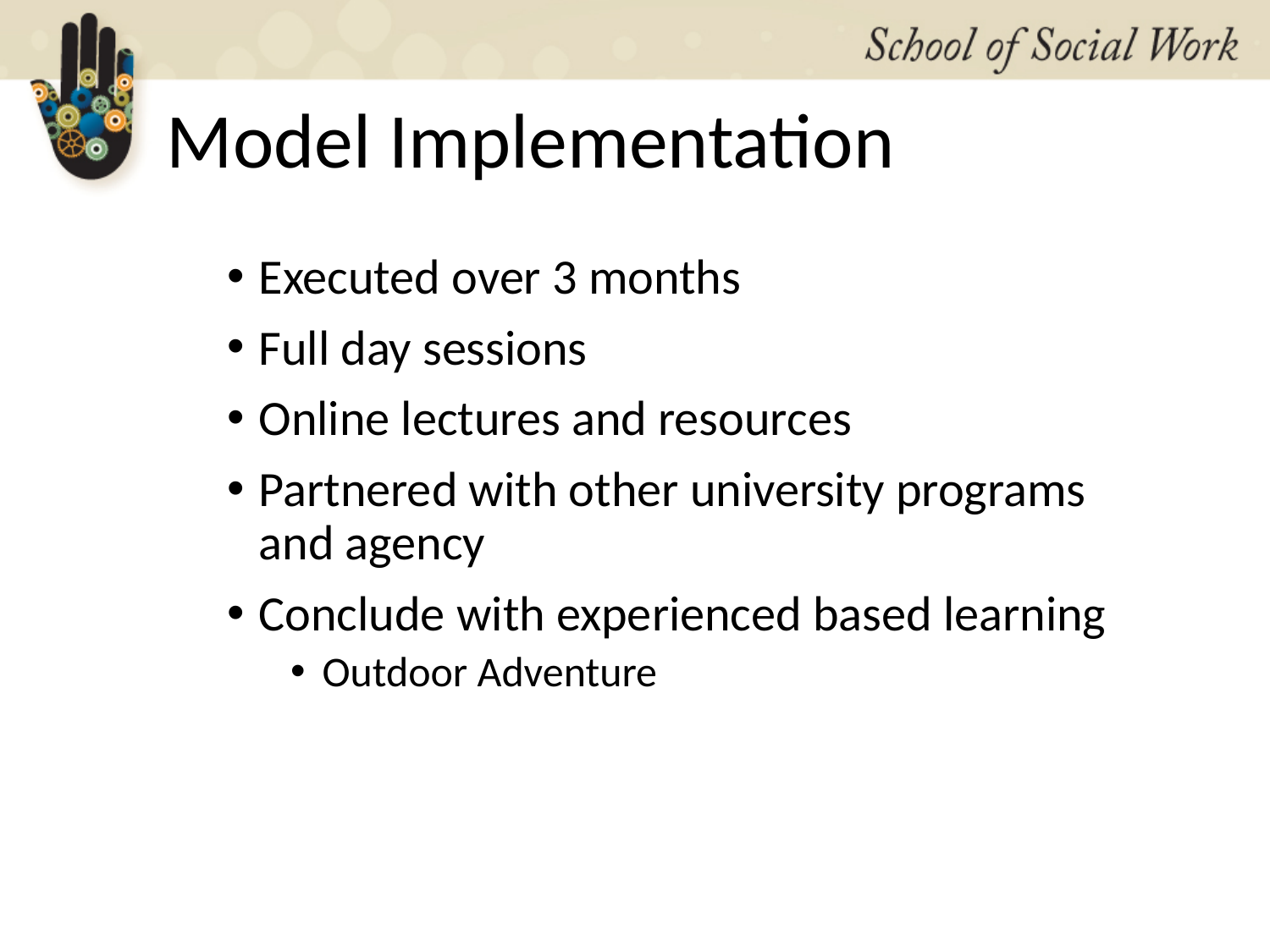

# Model Implementation
Executed over 3 months
Full day sessions
Online lectures and resources
Partnered with other university programs and agency
Conclude with experienced based learning
Outdoor Adventure